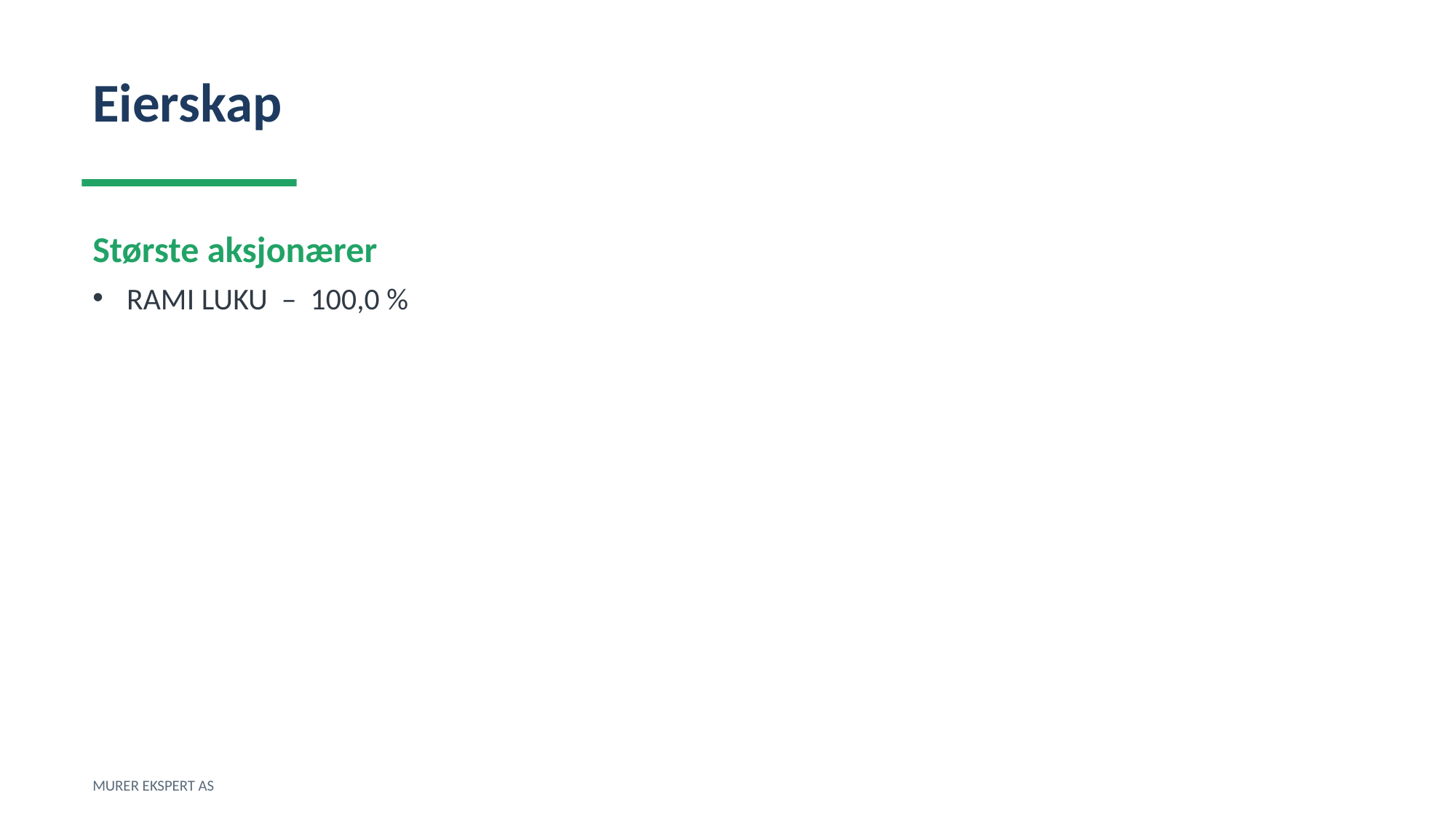

Eierskap

Største aksjonærer
RAMI LUKU  –  100,0 %
MURER EKSPERT AS